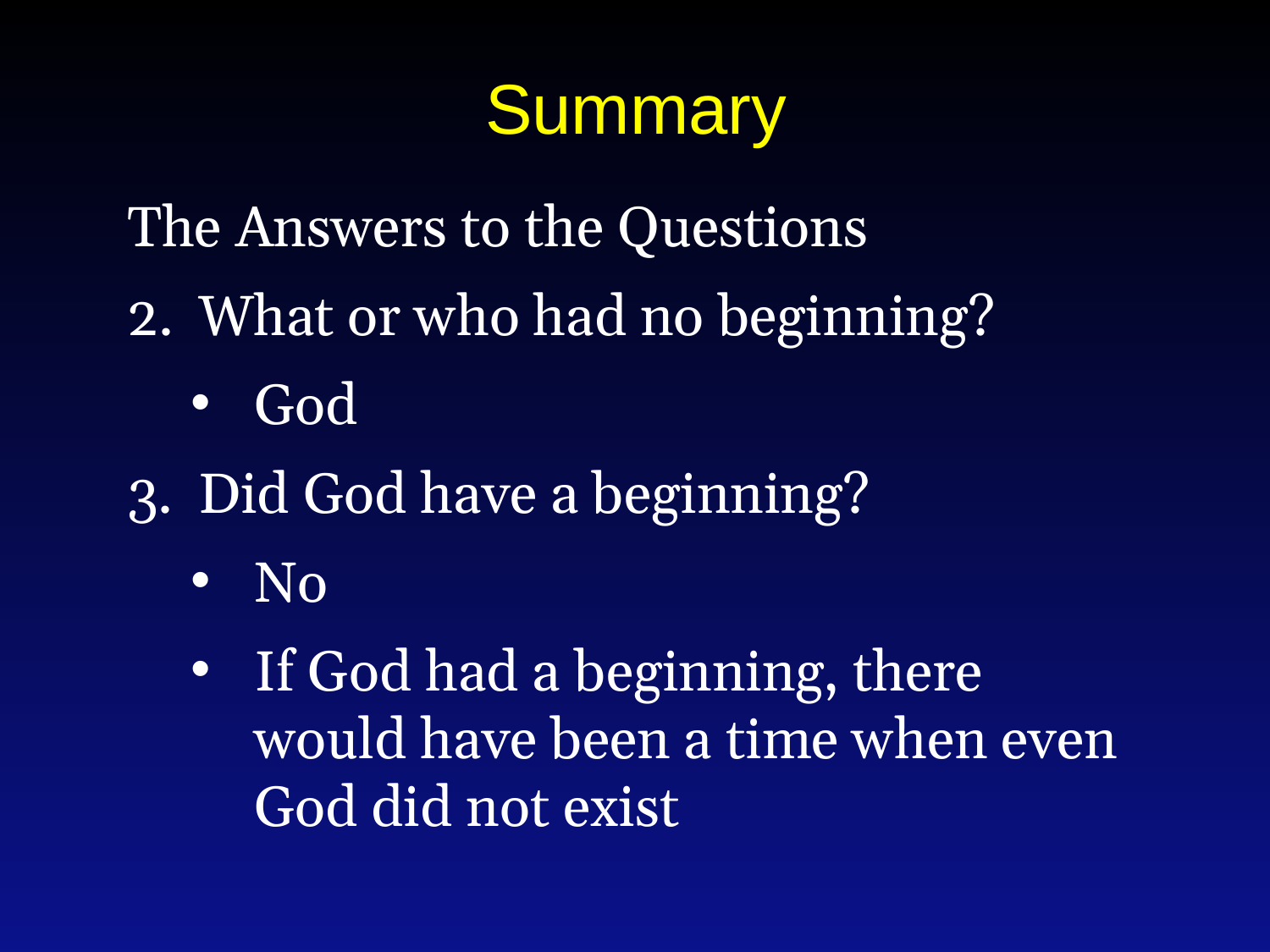

Summary
The Answers to the Questions
What or who had no beginning?
God
Did God have a beginning?
No
If God had a beginning, there would have been a time when even God did not exist